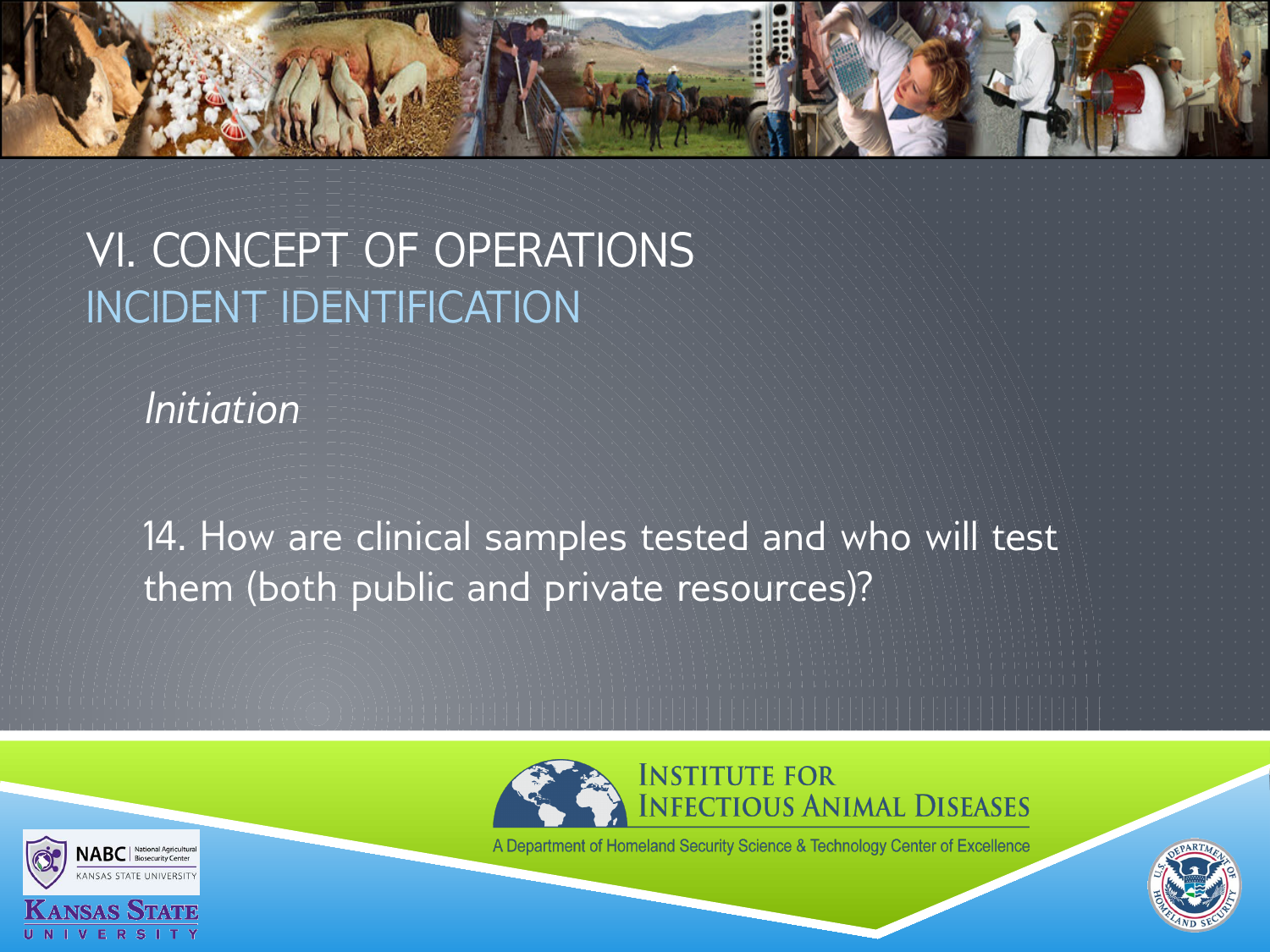

# VI. Concept of Operations Incident Identification
Initiation

14. How are clinical samples tested and who will test them (both public and private resources)?